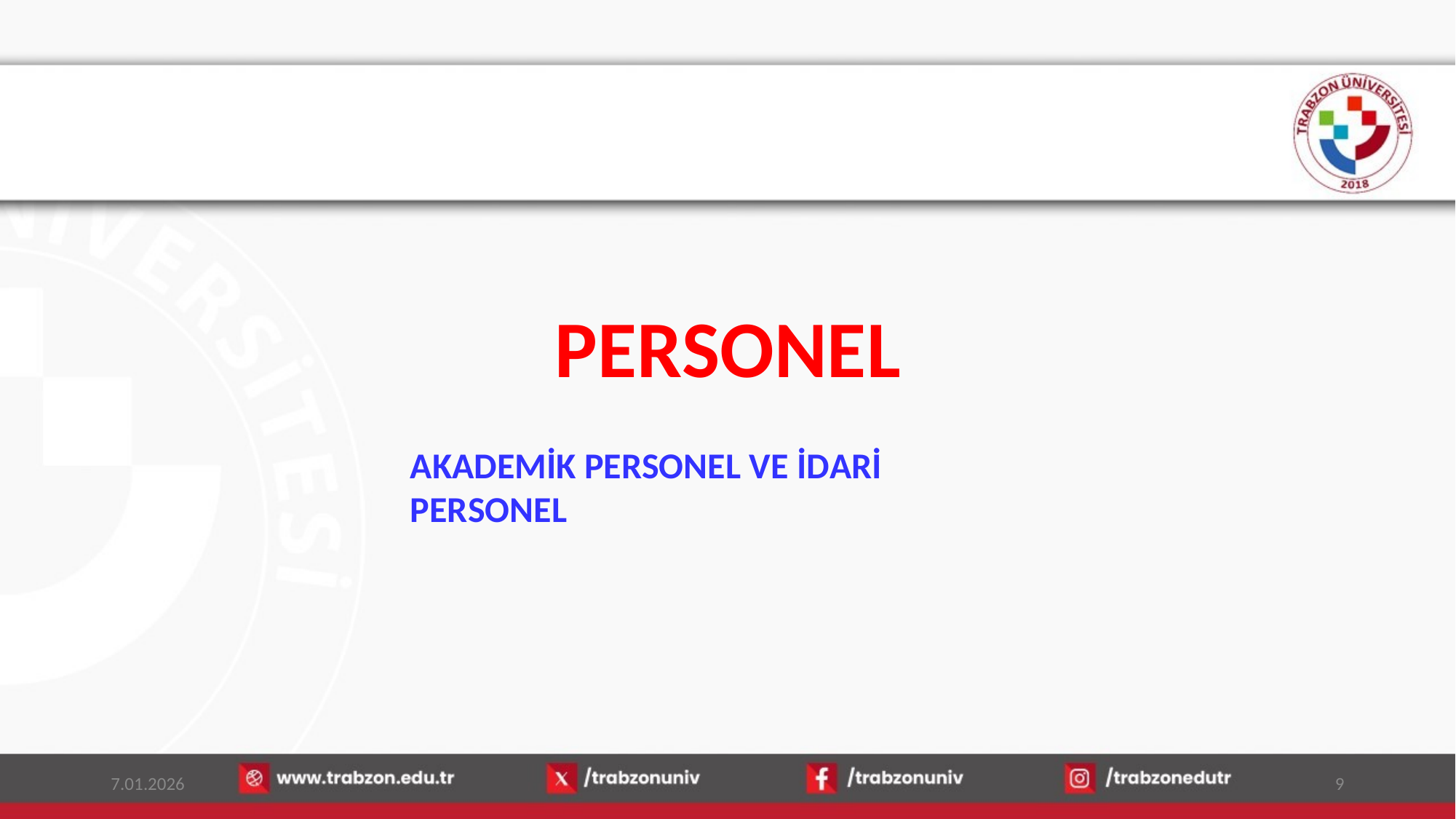

PERSONEL
AKADEMİK PERSONEL VE İDARİ PERSONEL
7.01.2026
9